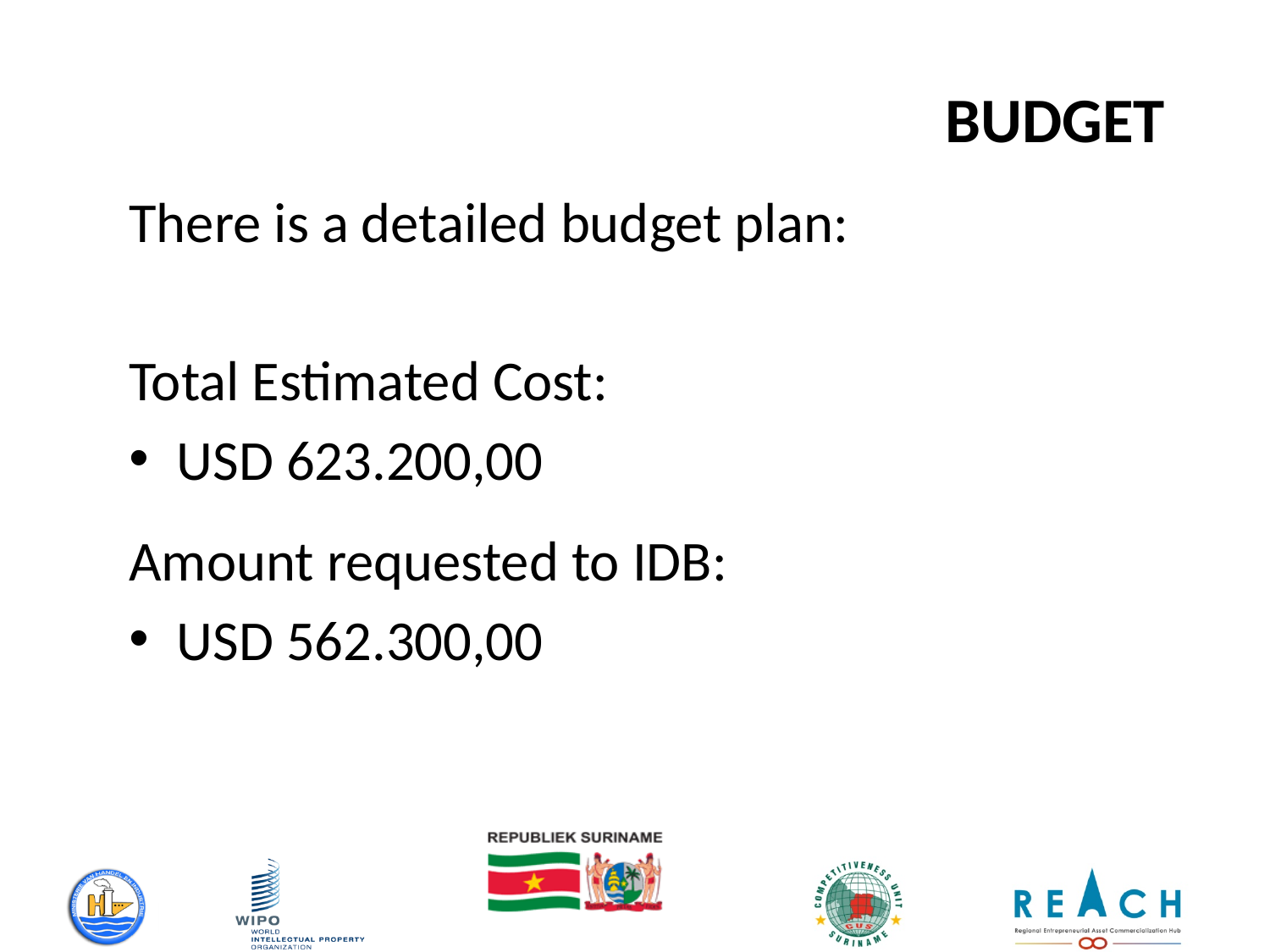

# BUDGET
There is a detailed budget plan:

Total Estimated Cost:
USD 623.200,00

Amount requested to IDB:
USD 562.300,00